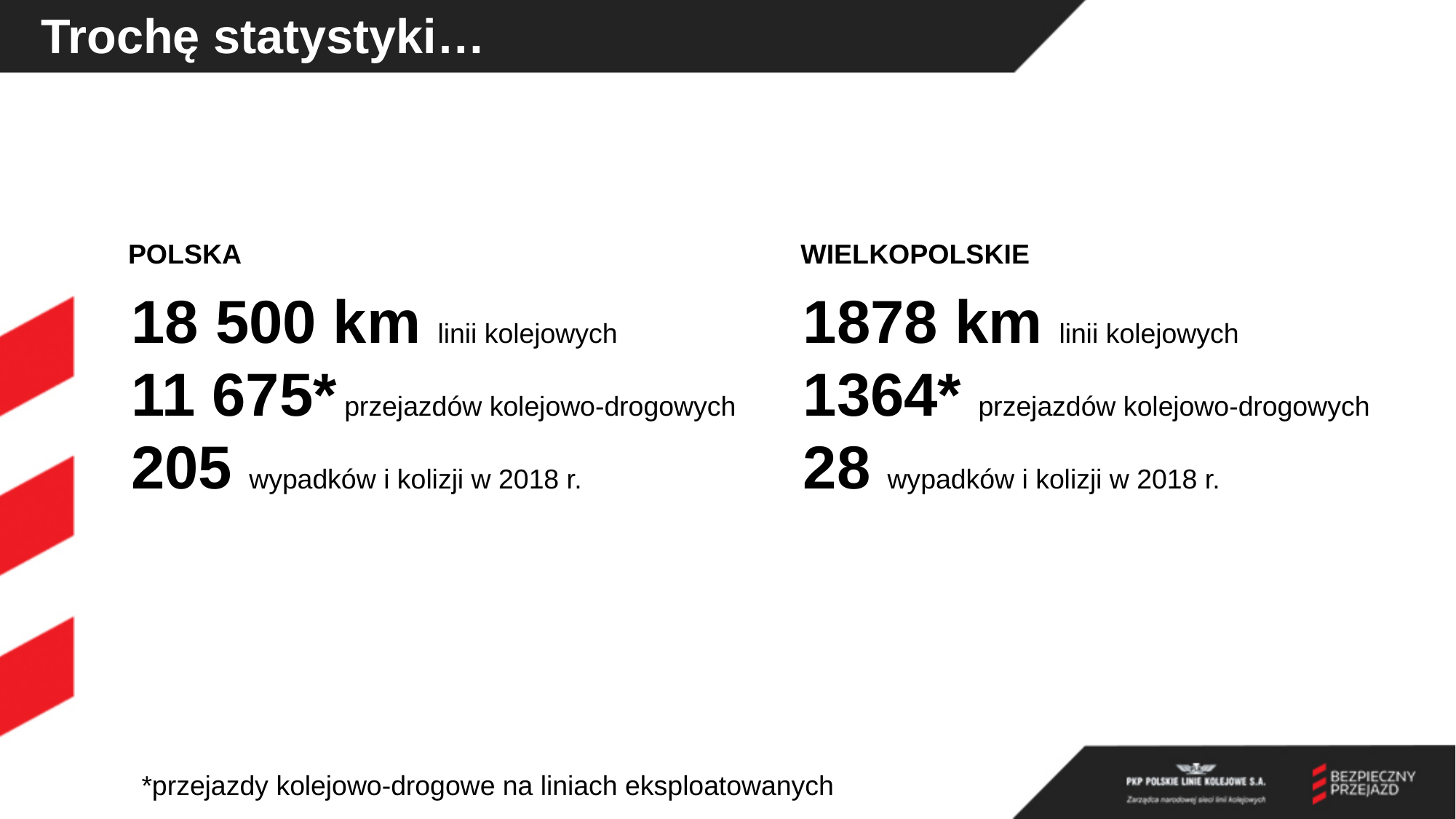

Trochę statystyki…
POLSKA
WIELKOPOLSKIE
18 500 km linii kolejowych
11 675* przejazdów kolejowo-drogowych
205 wypadków i kolizji w 2018 r.
1878 km linii kolejowych
1364* przejazdów kolejowo-drogowych
28 wypadków i kolizji w 2018 r.
*przejazdy kolejowo-drogowe na liniach eksploatowanych